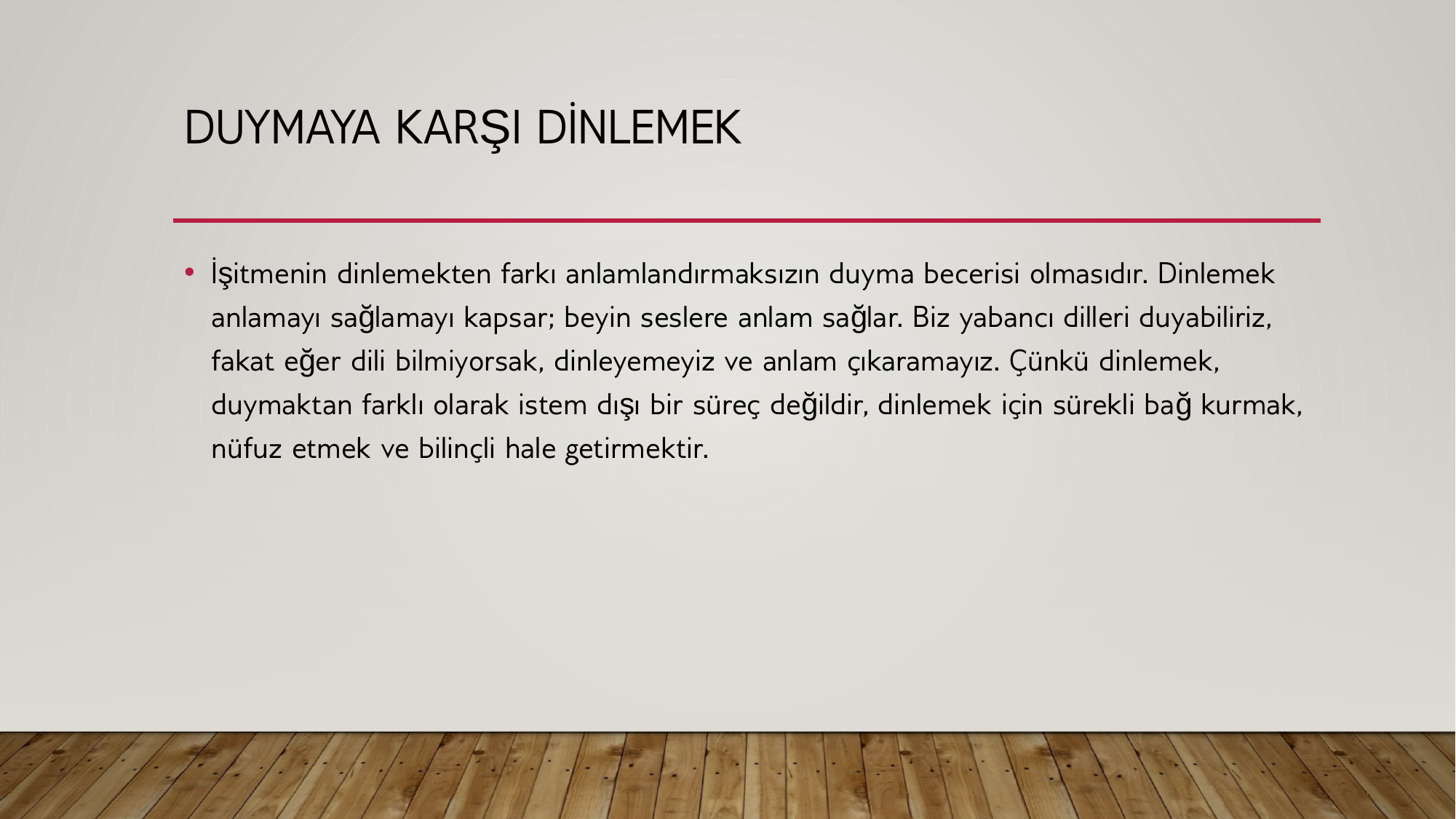

# Duymaya karşı dinlemek
İşitmenin dinlemekten farkı anlamlandırmaksızın duyma becerisi olmasıdır. Dinlemek anlamayı sağlamayı kapsar; beyin seslere anlam sağlar. Biz yabancı dilleri duyabiliriz, fakat eğer dili bilmiyorsak, dinleyemeyiz ve anlam çıkaramayız. Çünkü dinlemek, duymaktan farklı olarak istem dışı bir süreç değildir, dinlemek için sürekli bağ kurmak, nüfuz etmek ve bilinçli hale getirmektir.